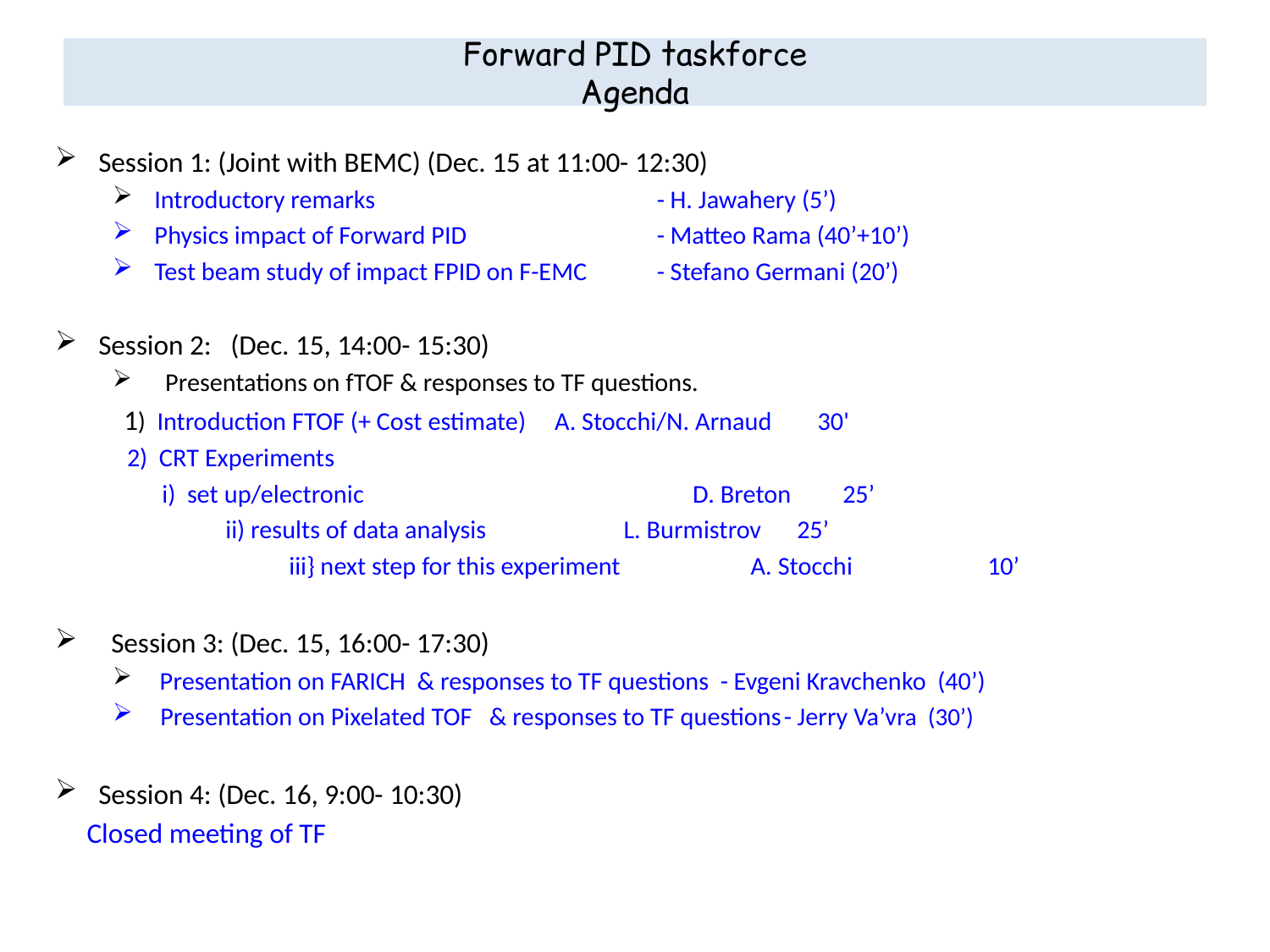

# Forward PID taskforce Agenda
Session 1: (Joint with BEMC) (Dec. 15 at 11:00- 12:30)
 Introductory remarks                         			- H. Jawahery (5’)
 Physics impact of Forward PID        			- Matteo Rama (40’+10’)
 Test beam study of impact FPID on F-EMC     	- Stefano Germani (20’)

Session 2:   (Dec. 15, 14:00- 15:30)
   Presentations on fTOF & responses to TF questions.
	    1)  Introduction FTOF (+ Cost estimate)     A. Stocchi/N. Arnaud        30'
	     2)  CRT Experiments
	       	i)  set up/electronic		            		    D. Breton 	        25’
		      	ii) results of data analysis     		   L. Burmistrov     	25’
			 	iii} next step for this experiment	   	   A. Stocchi             	10’

  Session 3: (Dec. 15, 16:00- 17:30)
  Presentation on FARICH  & responses to TF questions	- Evgeni Kravchenko  (40’)
  Presentation on Pixelated TOF   & responses to TF questions	- Jerry Va’vra  (30’)

Session 4: (Dec. 16, 9:00- 10:30)
     Closed meeting of TF